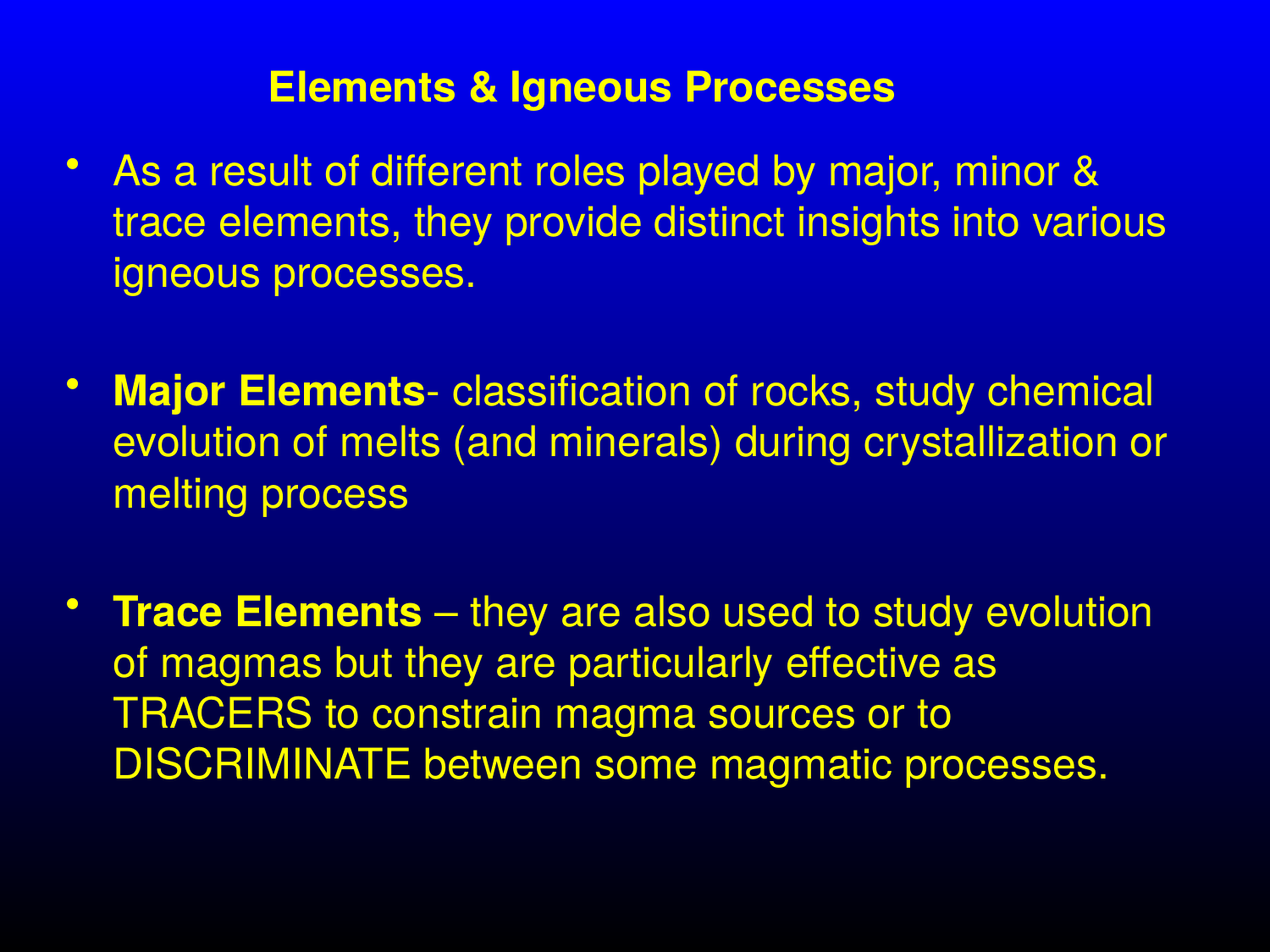

# Elements & Igneous Processes
As a result of different roles played by major, minor & trace elements, they provide distinct insights into various igneous processes.

Major Elements- classification of rocks, study chemical evolution of melts (and minerals) during crystallization or melting process

Trace Elements – they are also used to study evolution of magmas but they are particularly effective as TRACERS to constrain magma sources or to DISCRIMINATE between some magmatic processes.